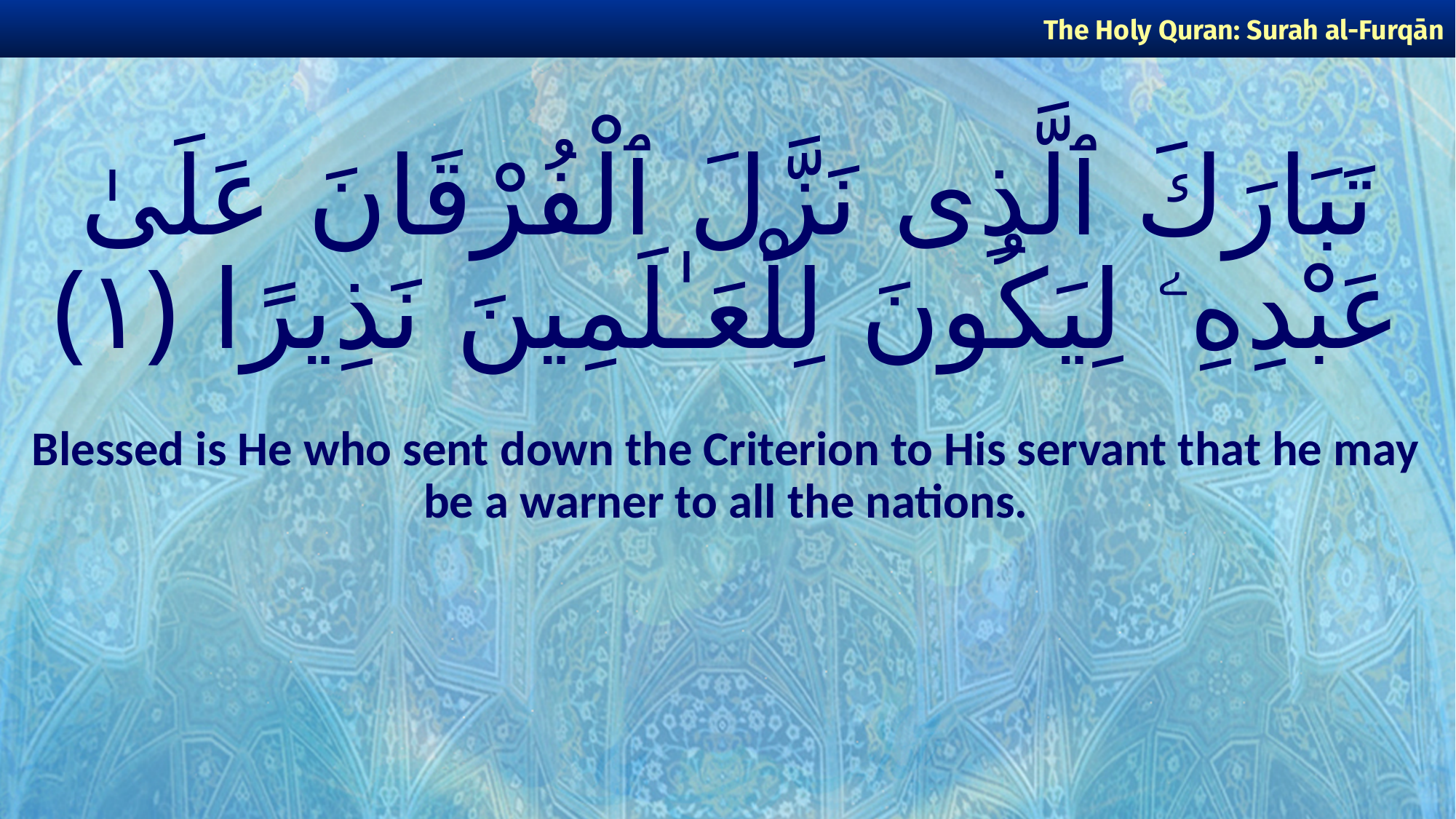

The Holy Quran: Surah al-Furqān
# تَبَارَكَ ٱلَّذِى نَزَّلَ ٱلْفُرْقَانَ عَلَىٰ عَبْدِهِۦ لِيَكُونَ لِلْعَـٰلَمِينَ نَذِيرًا ﴿١﴾
Blessed is He who sent down the Criterion to His servant that he may be a warner to all the nations.